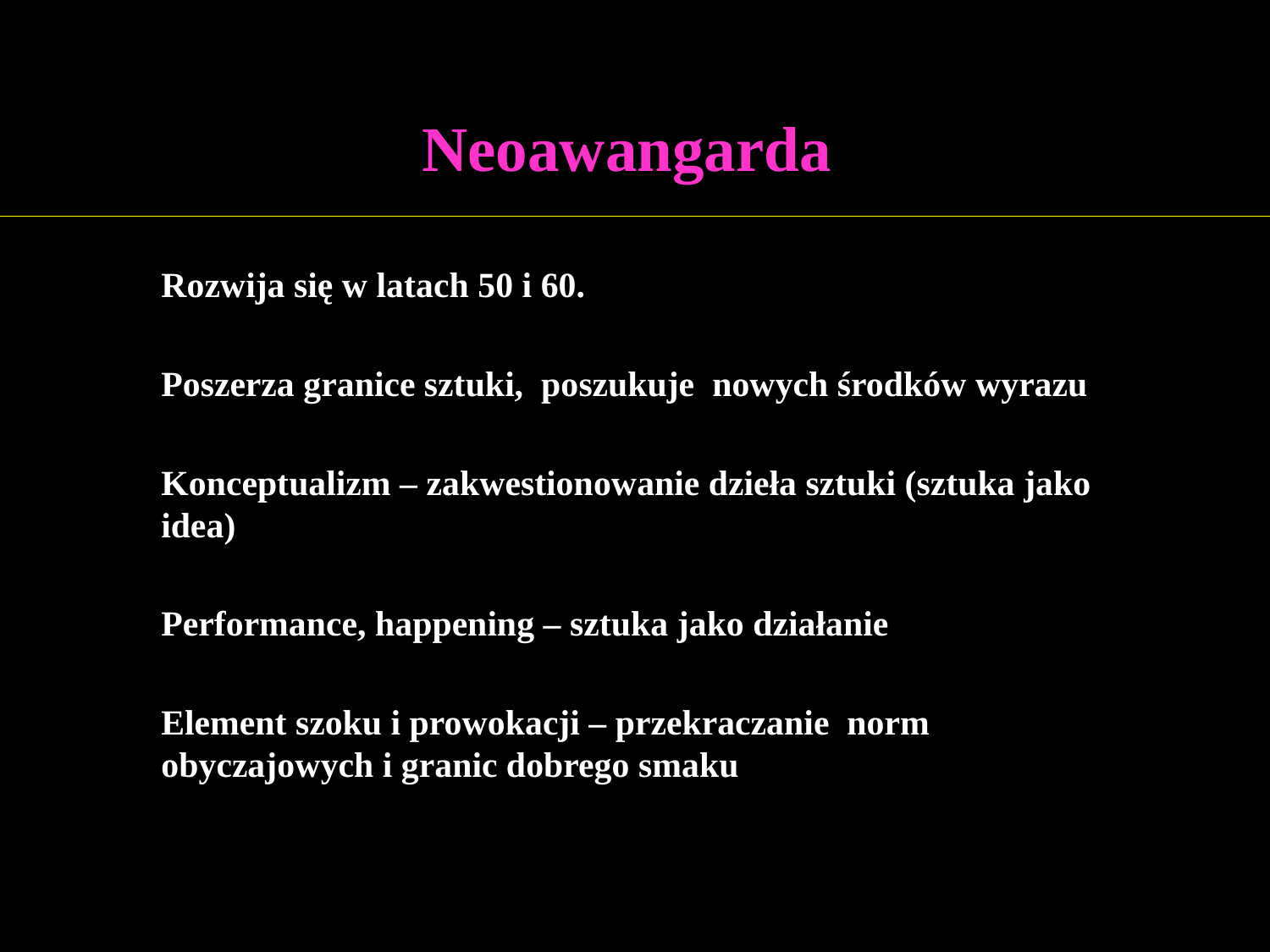

# Neoawangarda
Rozwija się w latach 50 i 60.

Poszerza granice sztuki,  poszukuje  nowych środków wyrazu

Konceptualizm – zakwestionowanie dzieła sztuki (sztuka jako idea)

Performance, happening – sztuka jako działanie

Element szoku i prowokacji – przekraczanie  norm obyczajowych i granic dobrego smaku